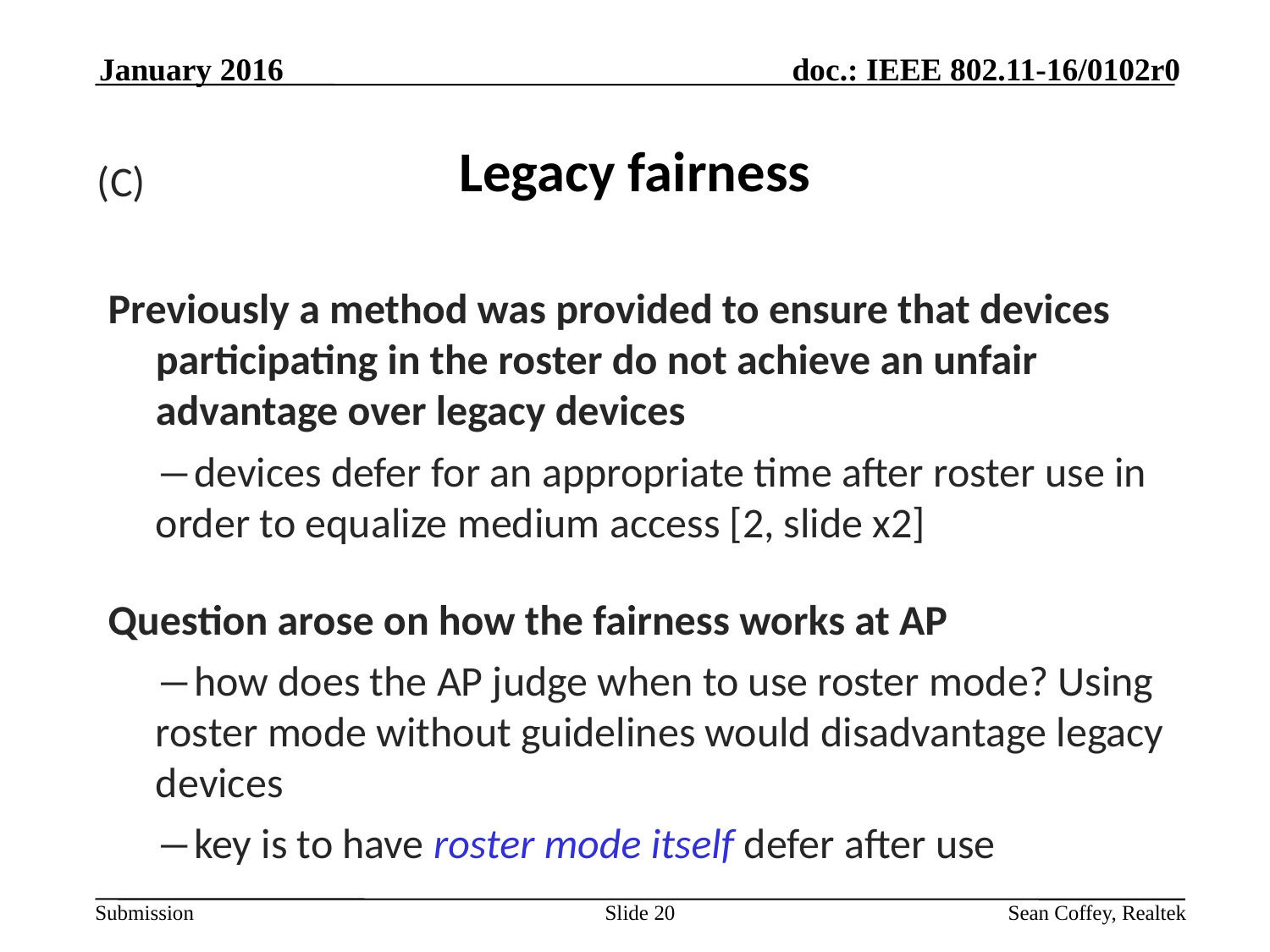

January 2016
# Legacy fairness
(C)
Previously a method was provided to ensure that devices participating in the roster do not achieve an unfair advantage over legacy devices
	―devices defer for an appropriate time after roster use in order to equalize medium access [2, slide x2]

Question arose on how the fairness works at AP
	―how does the AP judge when to use roster mode? Using roster mode without guidelines would disadvantage legacy devices
	―key is to have roster mode itself defer after use
Slide 20
Sean Coffey, Realtek